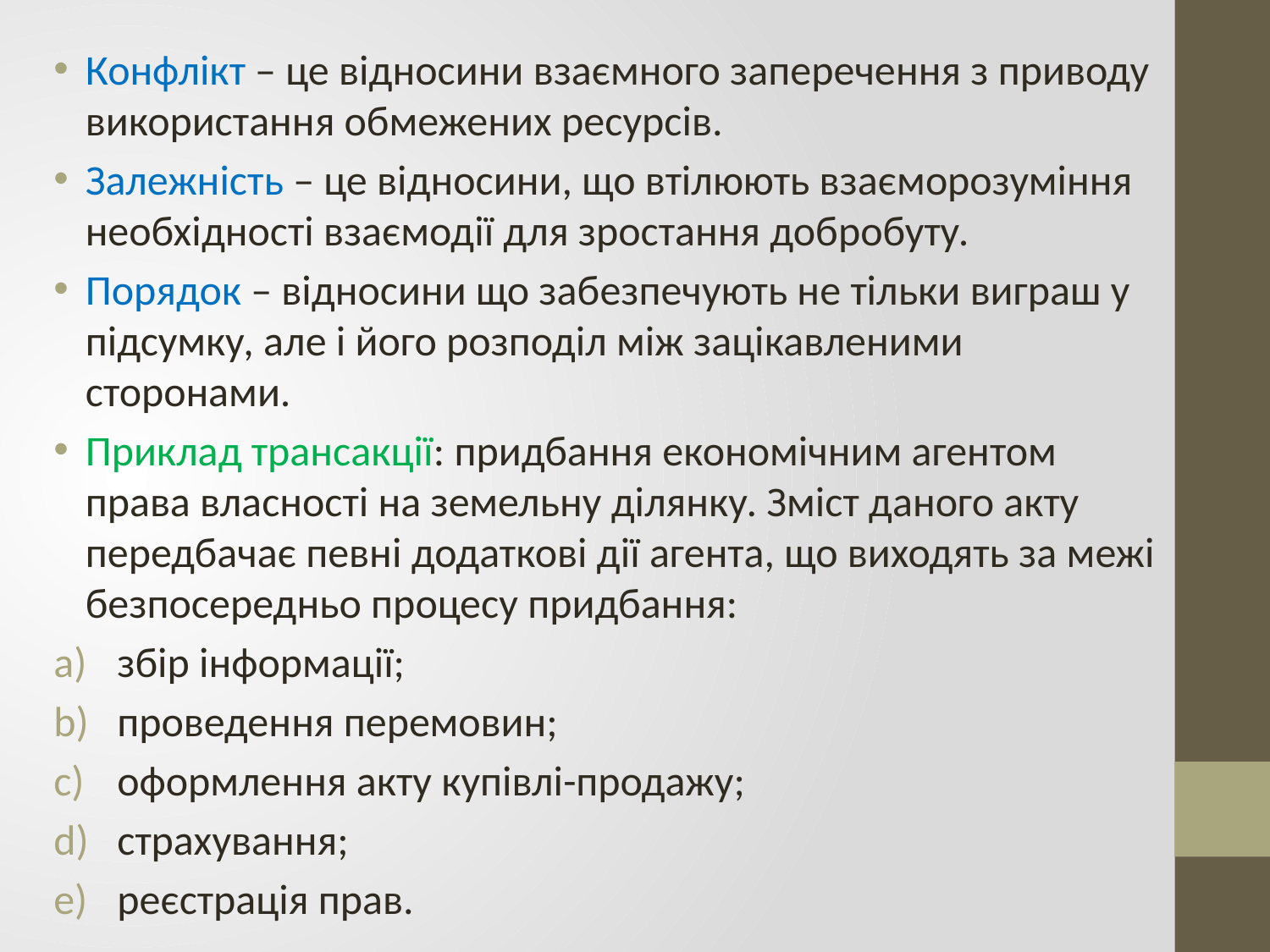

Конфлікт – це відносини взаємного заперечення з приводу використання обмежених ресурсів.
Залежність – це відносини, що втілюють взаєморозуміння необхідності взаємодії для зростання добробуту.
Порядок – відносини що забезпечують не тільки виграш у підсумку, але і його розподіл між зацікавленими сторонами.
Приклад трансакції: придбання економічним агентом права власності на земельну ділянку. Зміст даного акту передбачає певні додаткові дії агента, що виходять за межі безпосередньо процесу придбання:
збір інформації;
проведення перемовин;
оформлення акту купівлі-продажу;
страхування;
реєстрація прав.